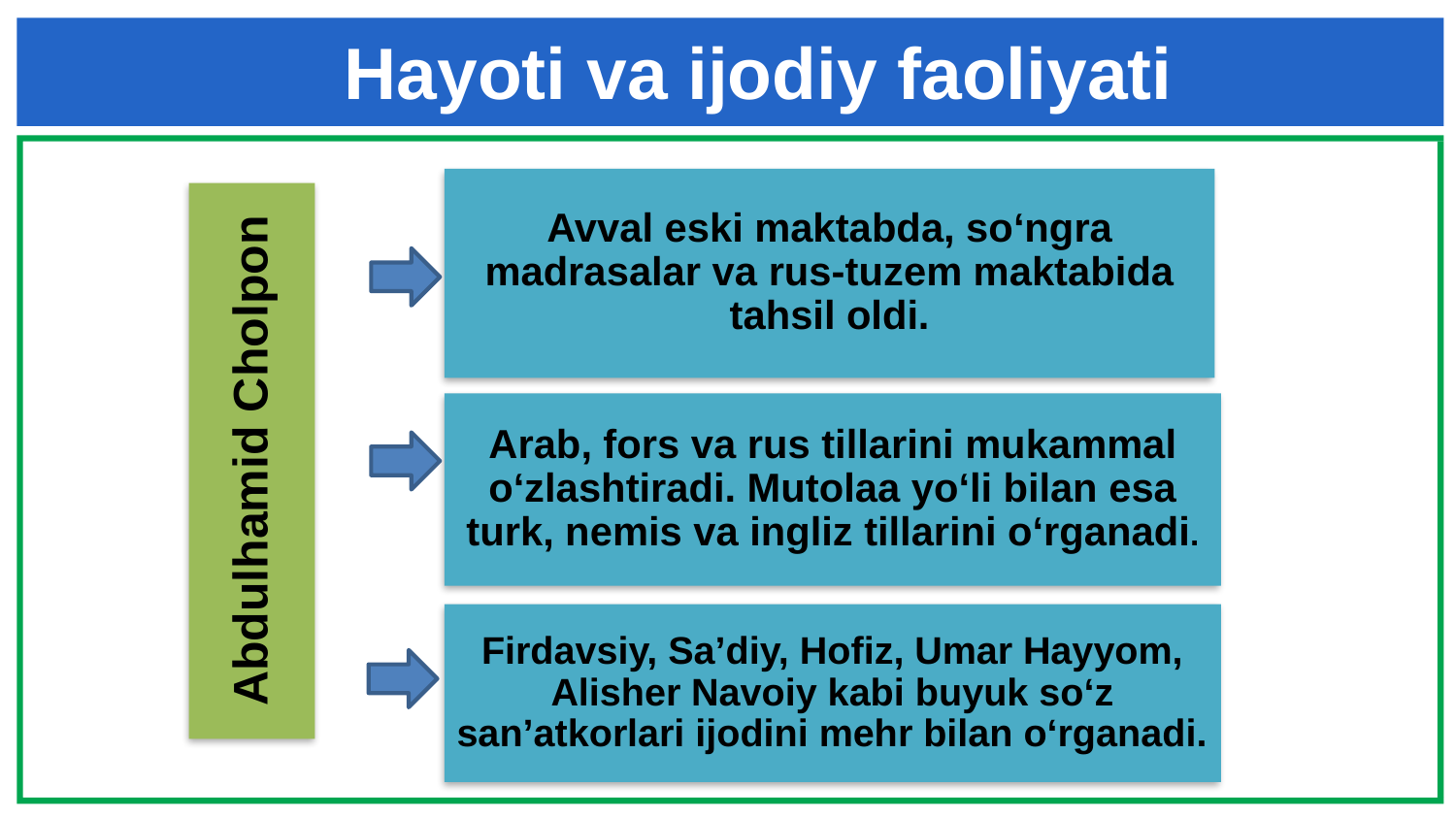

Hayoti va ijodiy faoliyati

Abdulhamid Cholpon
Avval eski maktabda, so‘ngra madrasalar va rus-tuzem maktabida tahsil oldi.
Arab, fors va rus tillarini mukammal o‘zlashtiradi. Mutolaa yo‘li bilan esa turk, nemis va ingliz tillarini o‘rganadi.
Firdavsiy, Sa’diy, Hofiz, Umar Hayyom, Alisher Navoiy kabi buyuk so‘z san’atkorlari ijodini mehr bilan o‘rganadi.